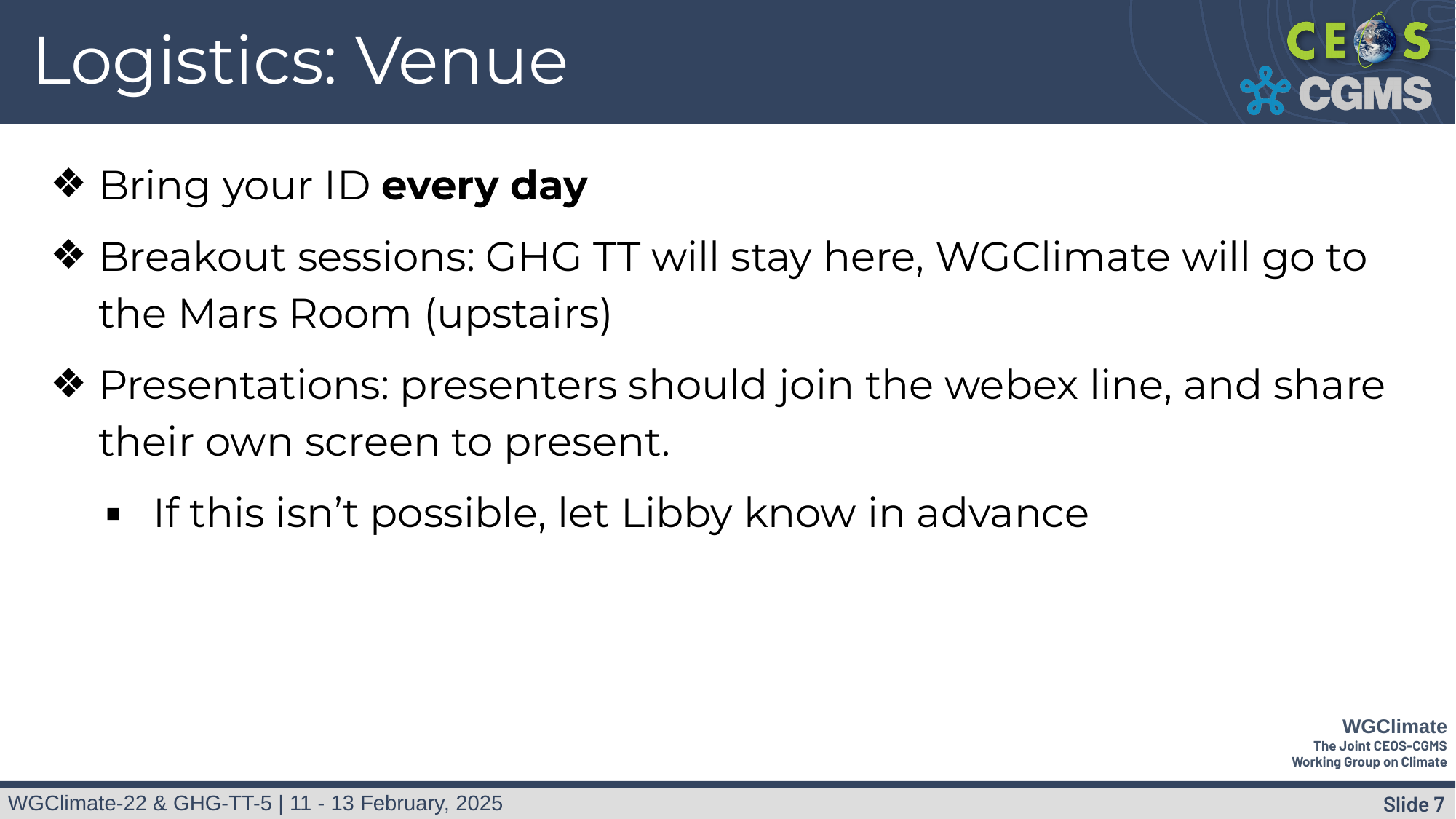

# Logistics: Venue
Bring your ID every day
Breakout sessions: GHG TT will stay here, WGClimate will go to the Mars Room (upstairs)
Presentations: presenters should join the webex line, and share their own screen to present.
If this isn’t possible, let Libby know in advance